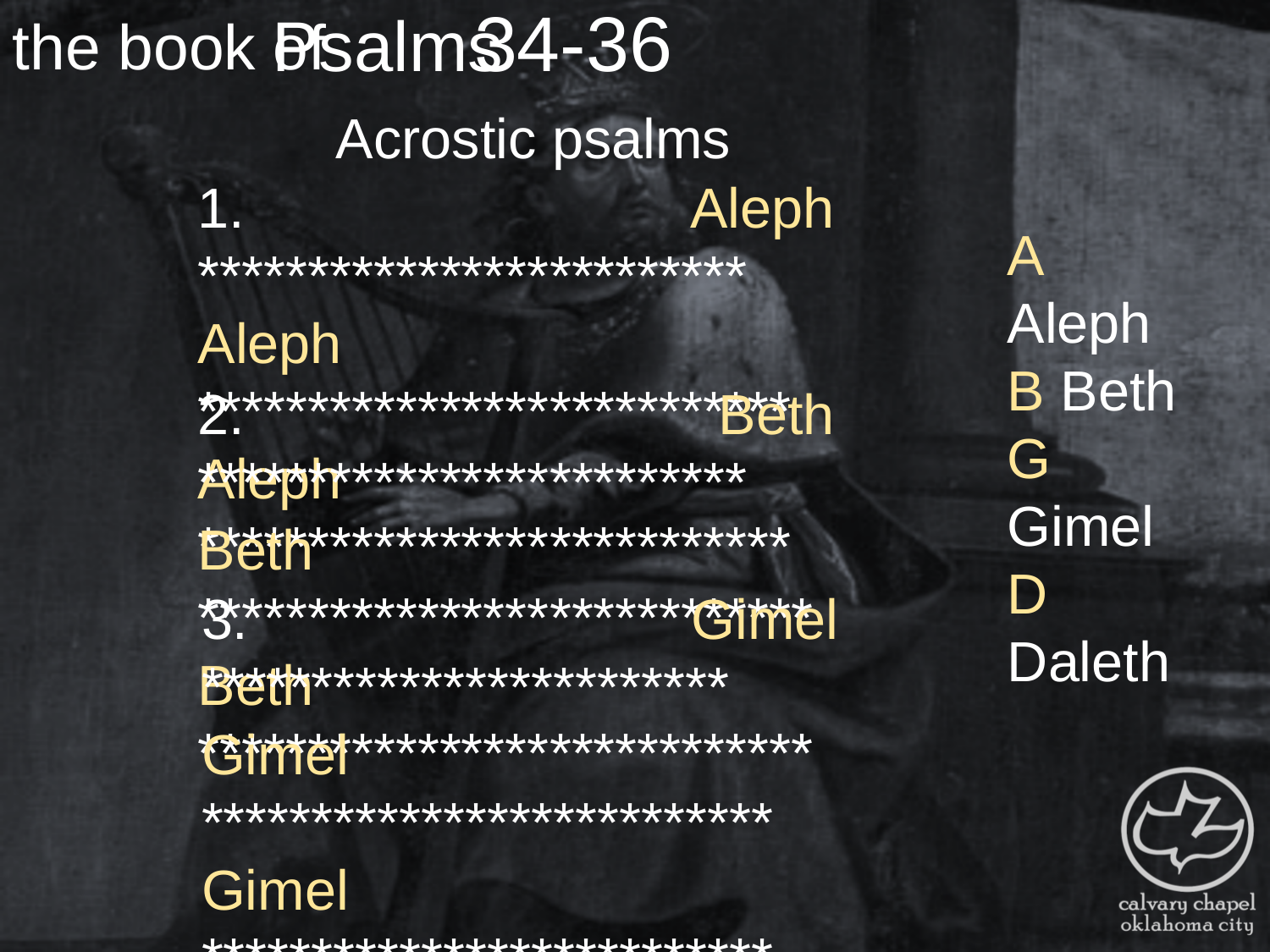

the book of
34-36
Psalms
Acrostic psalms
1. Aleph *************************
Aleph ***************************
Aleph ***************************
A Aleph
B Beth
G Gimel
D Daleth
2. Beth *************************
Beth ****************************
Beth ****************************
3. Gimel ************************
Gimel **************************
Gimel **************************